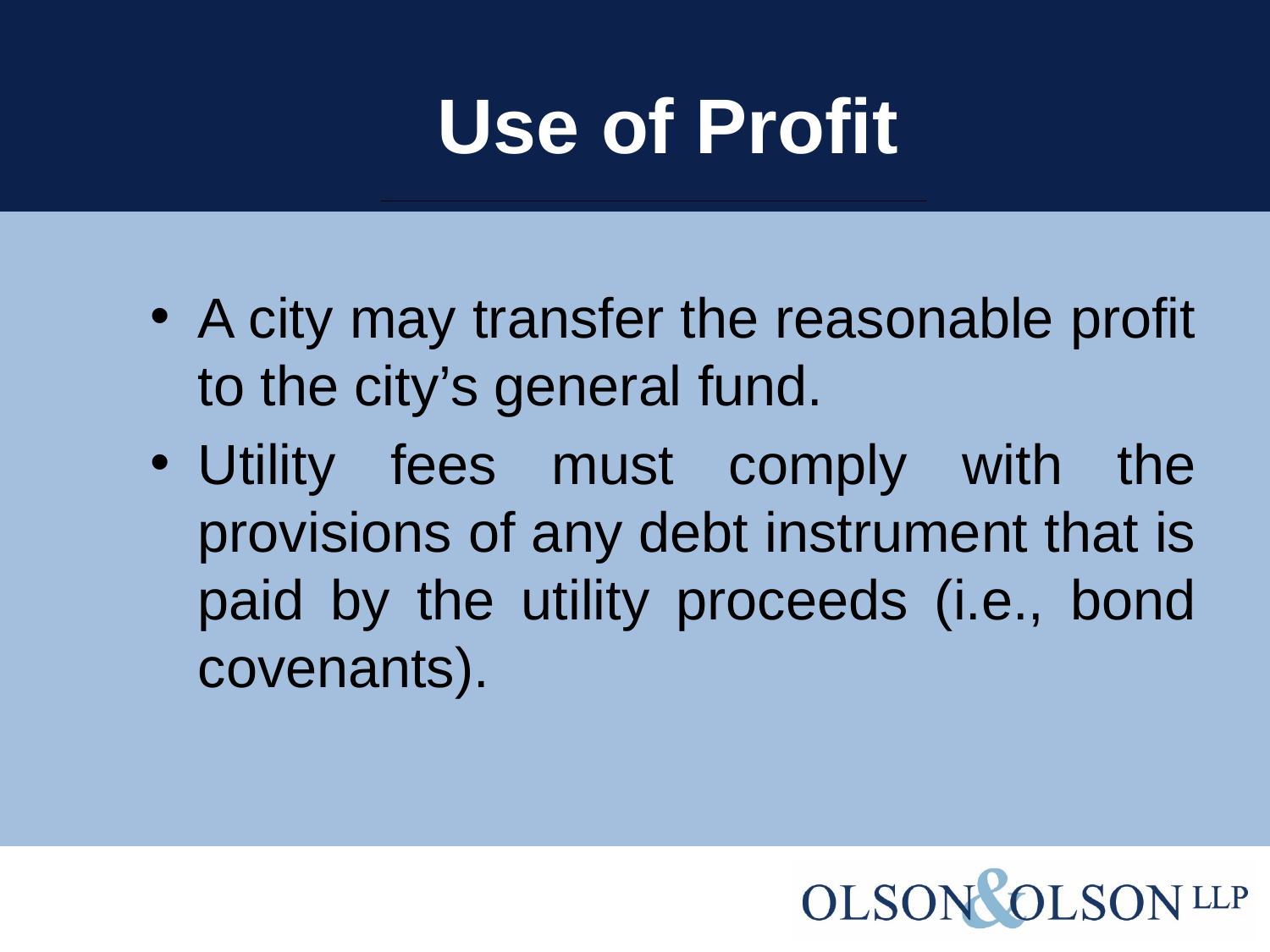

# Use of Profit
A city may transfer the reasonable profit to the city’s general fund.
Utility fees must comply with the provisions of any debt instrument that is paid by the utility proceeds (i.e., bond covenants).